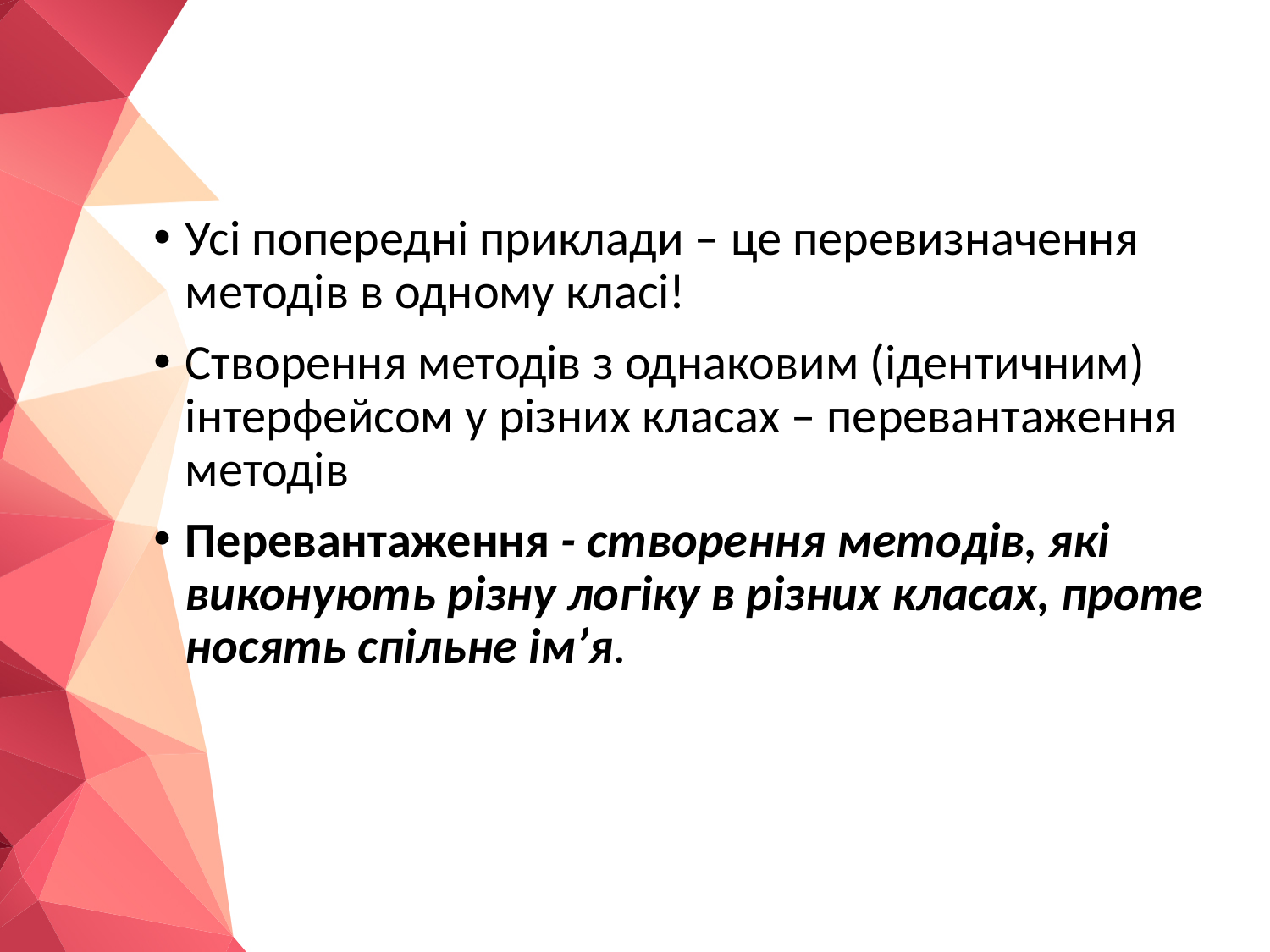

Усі попередні приклади – це перевизначення методів в одному класі!
Створення методів з однаковим (ідентичним) інтерфейсом у різних класах – перевантаження методів
Перевантаження - створення методів, які виконують різну логіку в різних класах, проте носять спільне ім’я.